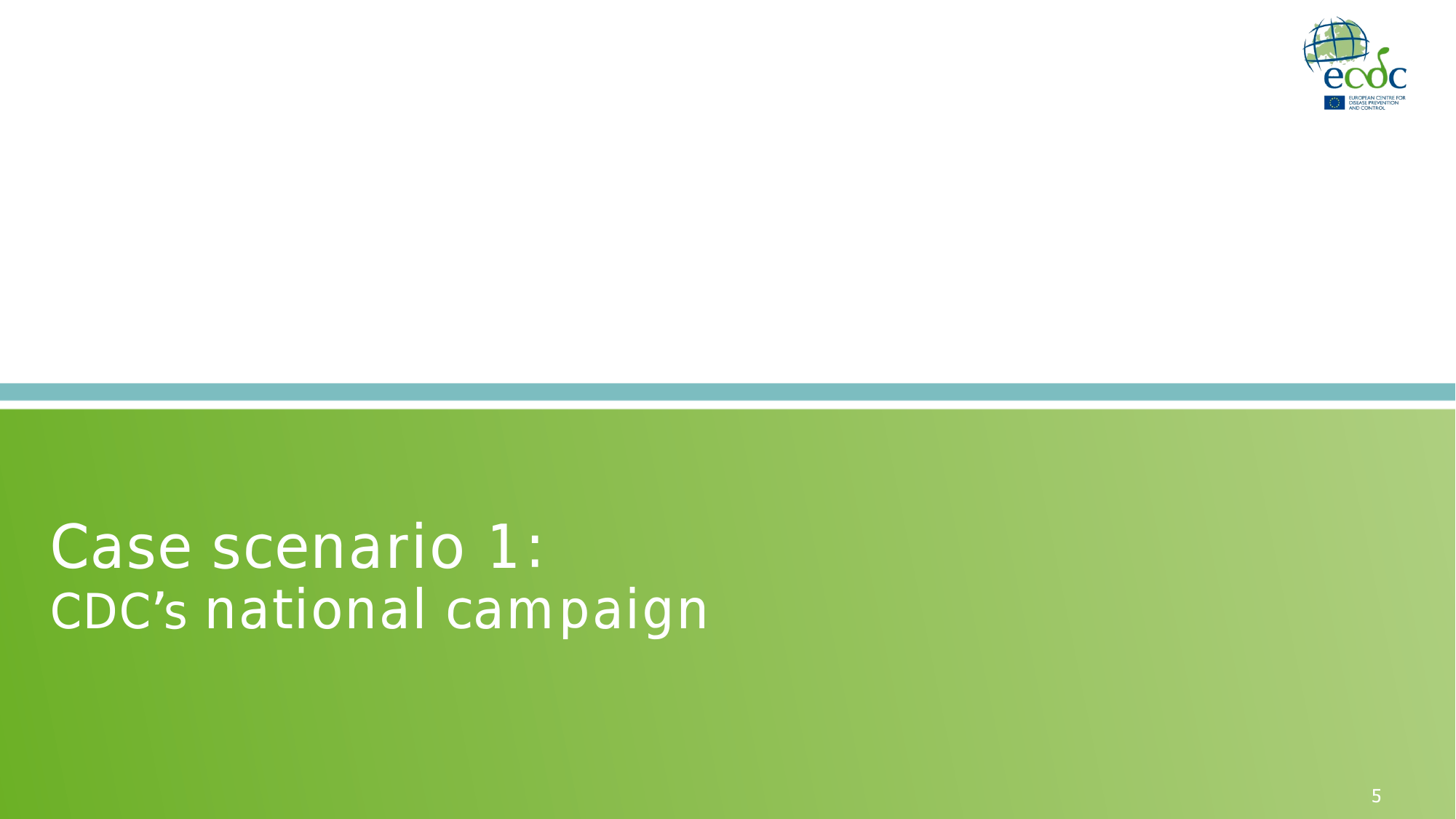

# Case scenario 1: CDC’s national campaign
5